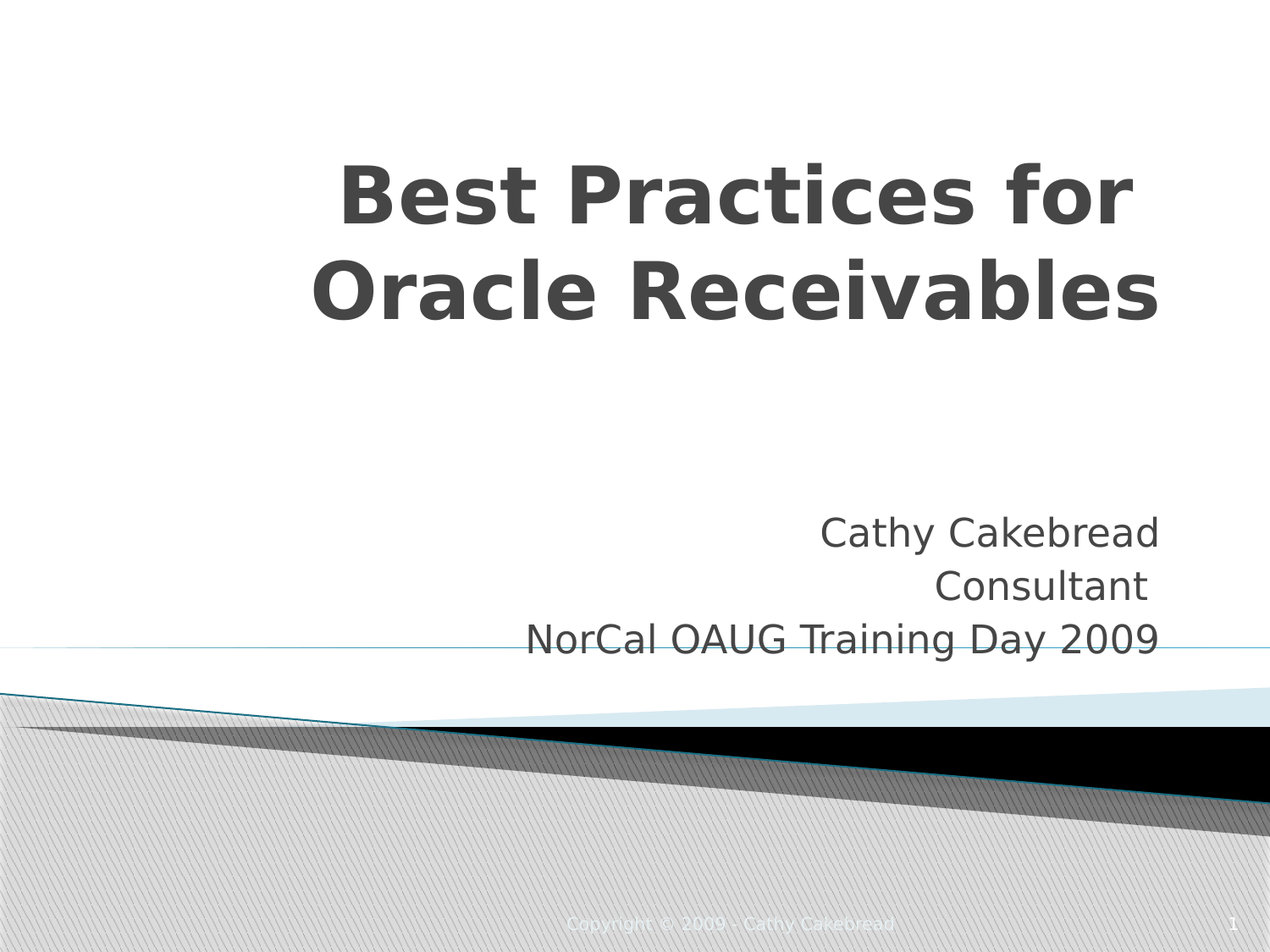

# Best Practices for Oracle Receivables
Cathy Cakebread
Consultant
NorCal OAUG Training Day 2009
Copyright © 2009 - Cathy Cakebread
1